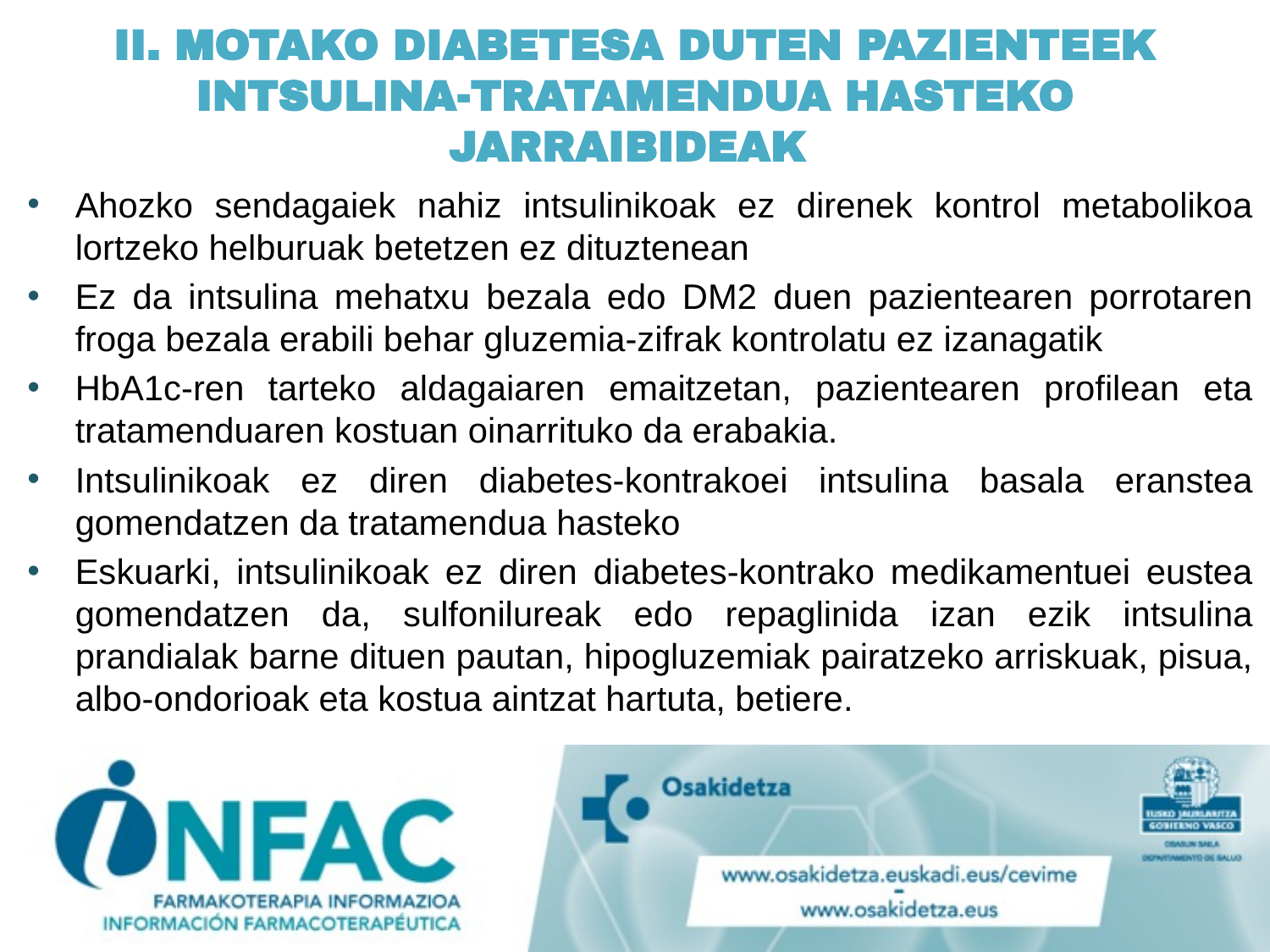

# II. MOTAKO DIABETESA DUTEN PAZIENTEEK INTSULINA-TRATAMENDUA HASTEKO JARRAIBIDEAK
Ahozko sendagaiek nahiz intsulinikoak ez direnek kontrol metabolikoa lortzeko helburuak betetzen ez dituztenean
Ez da intsulina mehatxu bezala edo DM2 duen pazientearen porrotaren froga bezala erabili behar gluzemia-zifrak kontrolatu ez izanagatik
HbA1c-ren tarteko aldagaiaren emaitzetan, pazientearen profilean eta tratamenduaren kostuan oinarrituko da erabakia.
Intsulinikoak ez diren diabetes-kontrakoei intsulina basala eranstea gomendatzen da tratamendua hasteko
Eskuarki, intsulinikoak ez diren diabetes-kontrako medikamentuei eustea gomendatzen da, sulfonilureak edo repaglinida izan ezik intsulina prandialak barne dituen pautan, hipogluzemiak pairatzeko arriskuak, pisua, albo-ondorioak eta kostua aintzat hartuta, betiere.